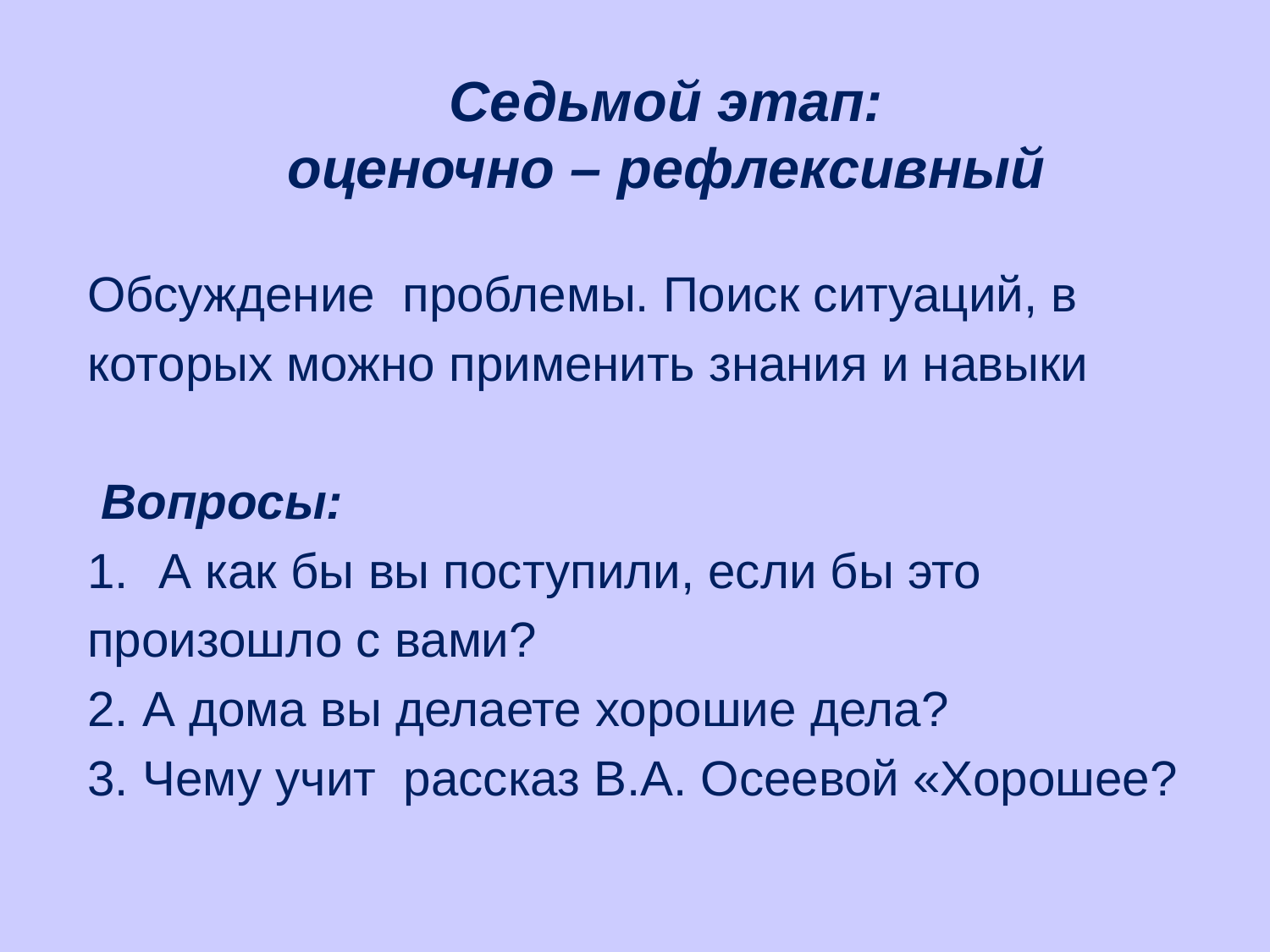

# Седьмой этап: оценочно – рефлексивный
Обсуждение  проблемы. Поиск ситуаций, в
которых можно применить знания и навыки

 Вопросы:
А как бы вы поступили, если бы это
произошло с вами?
2. А дома вы делаете хорошие дела?
3. Чему учит  рассказ В.А. Осеевой «Хорошее?